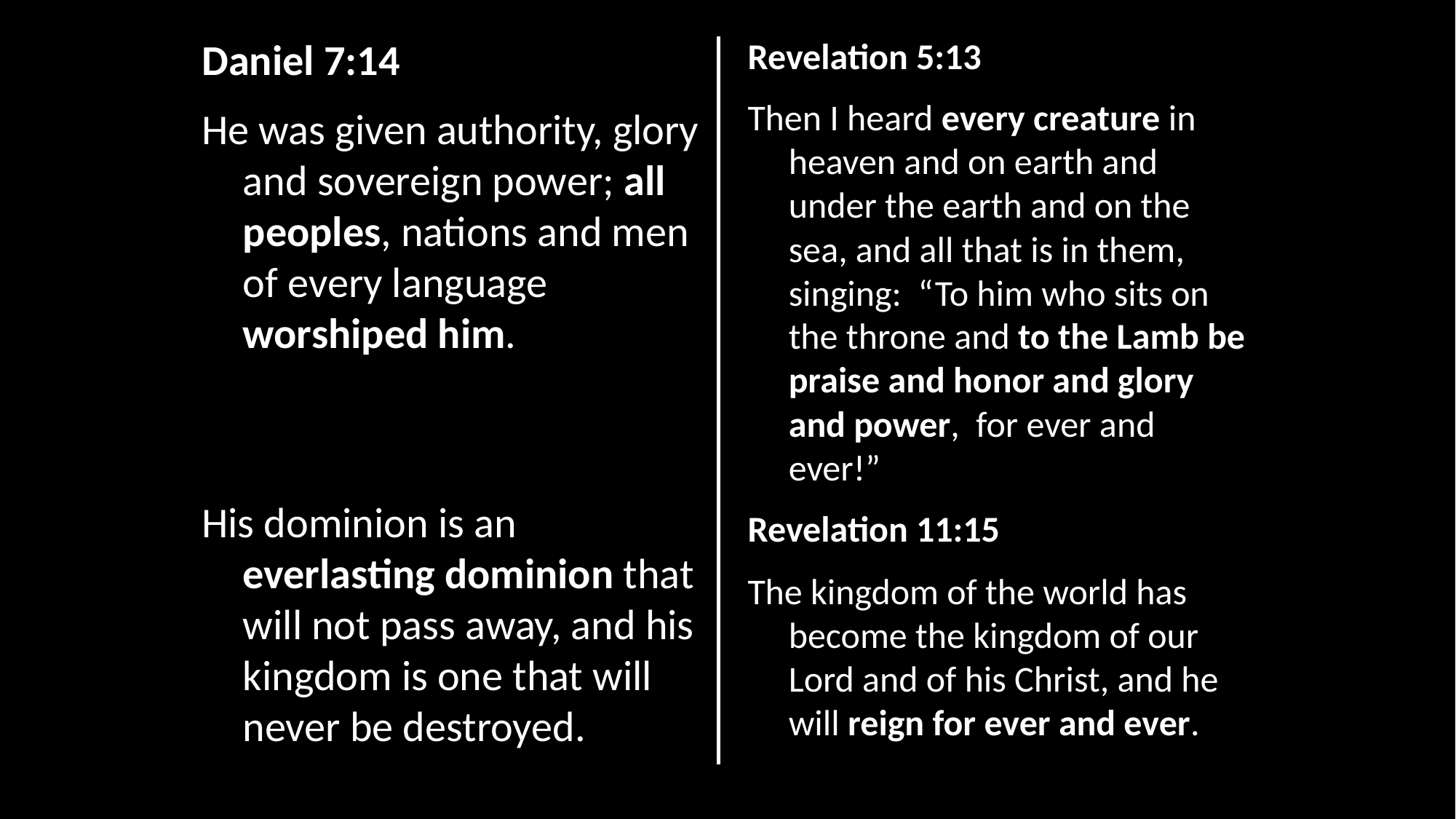

Daniel 7:14
He was given authority, glory and sovereign power; all peoples, nations and men of every language worshiped him.

His dominion is an everlasting dominion that will not pass away, and his kingdom is one that will never be destroyed.
Revelation 5:13
Then I heard every creature in heaven and on earth and under the earth and on the sea, and all that is in them, singing:  “To him who sits on the throne and to the Lamb be praise and honor and glory and power,  for ever and ever!”
Revelation 11:15
The kingdom of the world has become the kingdom of our Lord and of his Christ, and he will reign for ever and ever.